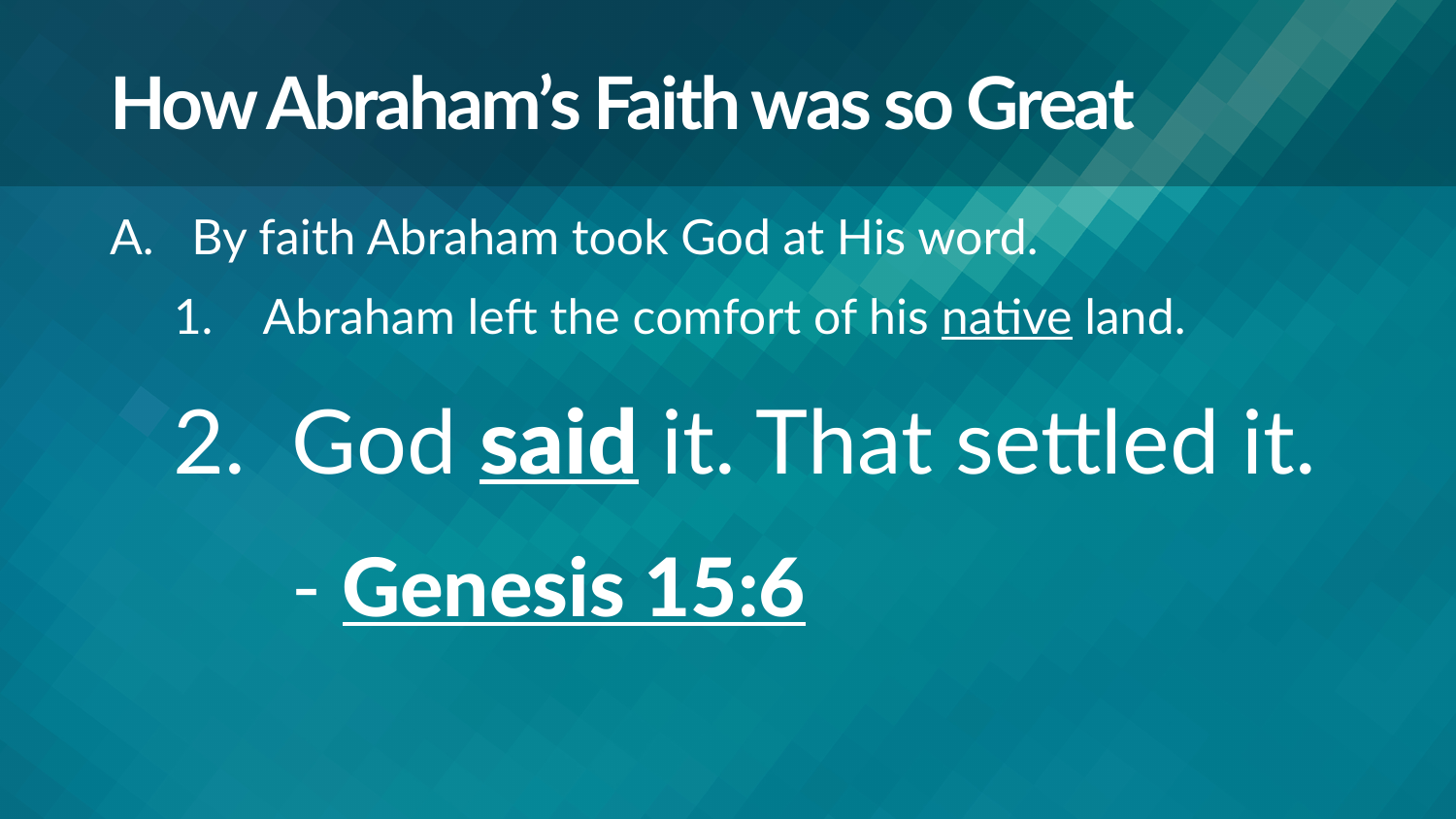

# How Abraham’s Faith was so Great
By faith Abraham took God at His word.
Abraham left the comfort of his native land.
God said it. That settled it.
- Genesis 15:6